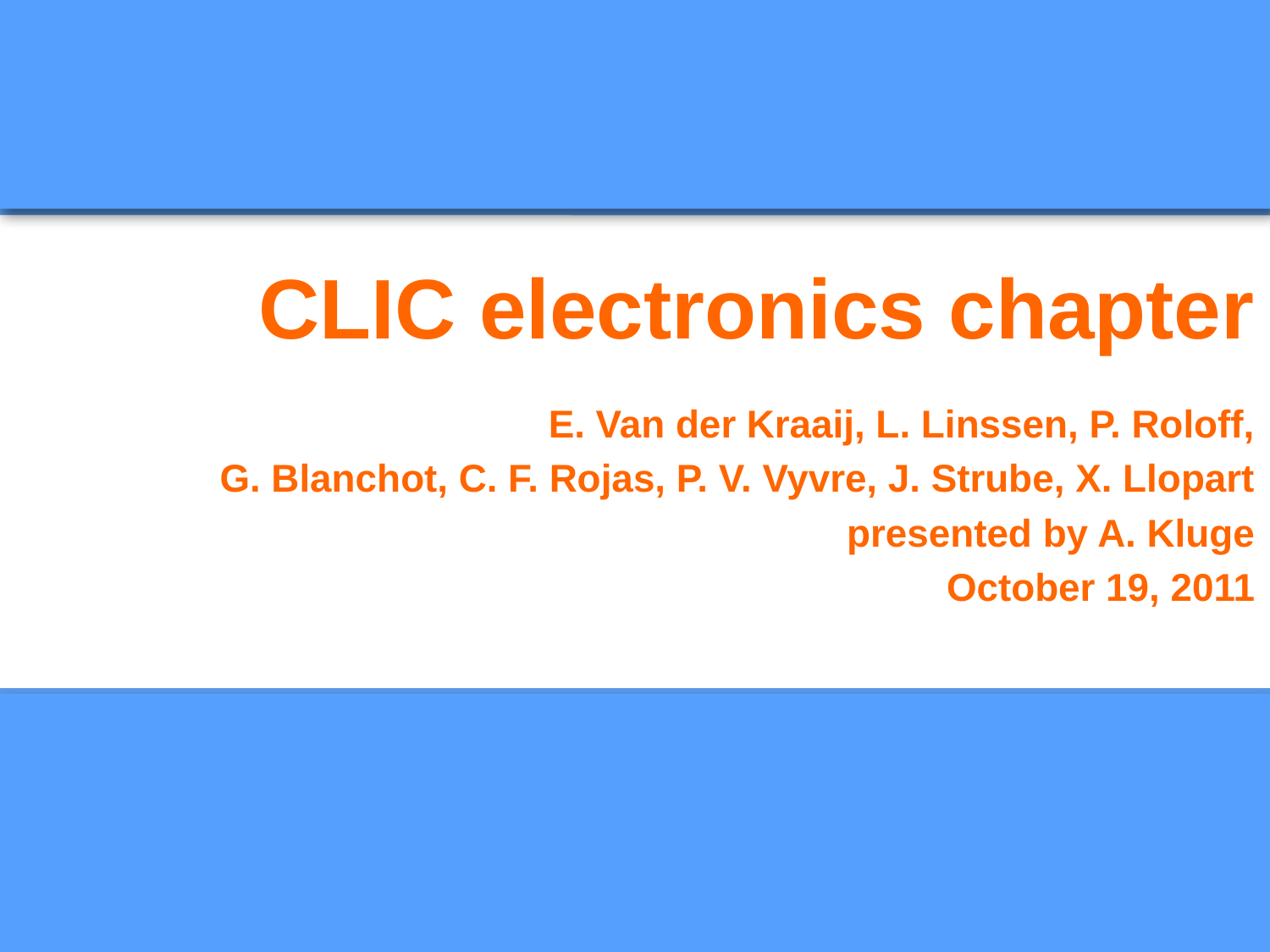

# CLIC electronics chapter
E. Van der Kraaij, L. Linssen, P. Roloff,
G. Blanchot, C. F. Rojas, P. V. Vyvre, J. Strube, X. Llopart
 presented by A. Kluge
October 19, 2011